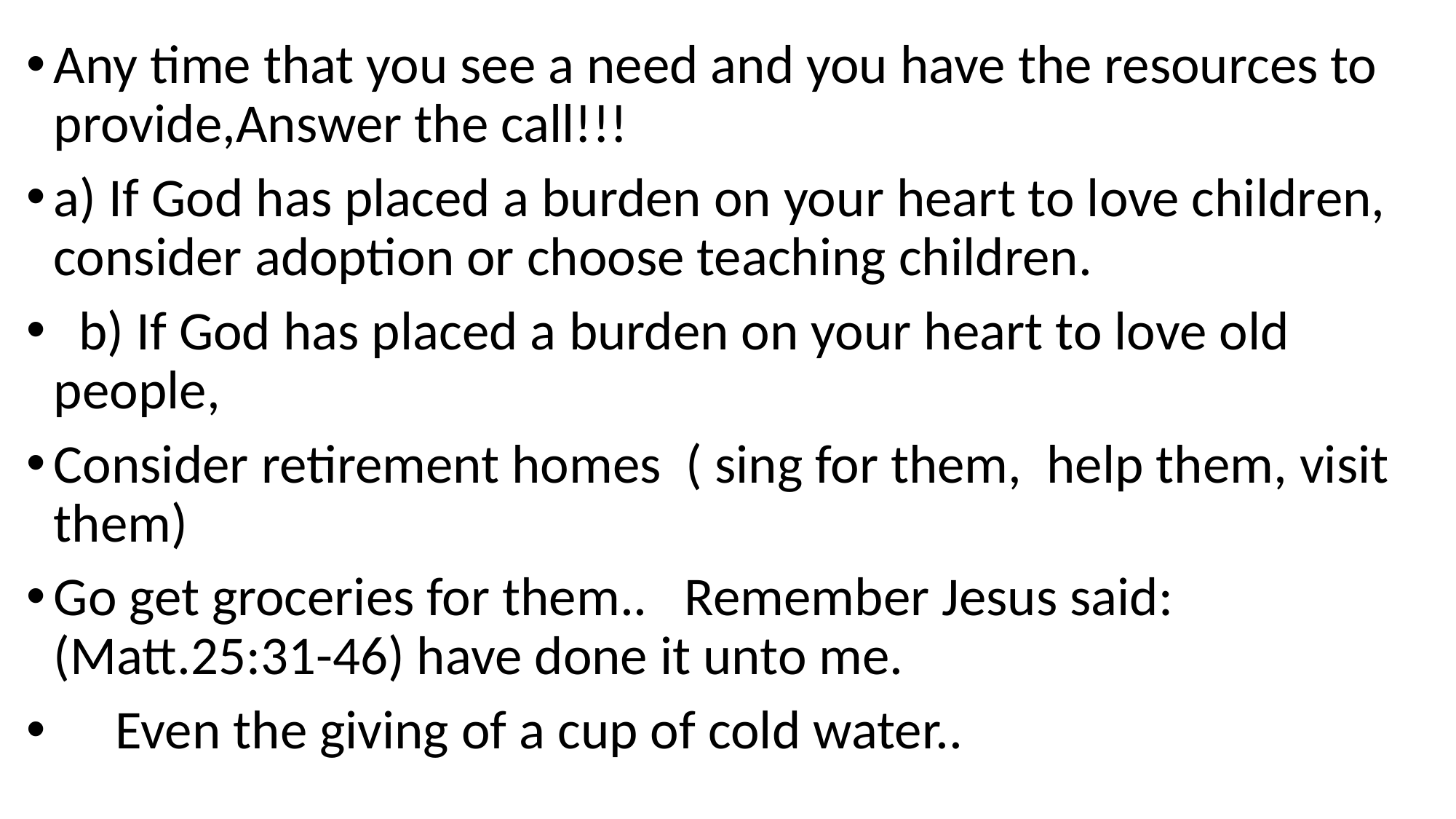

Any time that you see a need and you have the resources to provide,Answer the call!!!
a) If God has placed a burden on your heart to love children, consider adoption or choose teaching children.
  b) If God has placed a burden on your heart to love old people,
Consider retirement homes  ( sing for them,  help them, visit them)
Go get groceries for them..   Remember Jesus said: (Matt.25:31-46) have done it unto me.
     Even the giving of a cup of cold water..